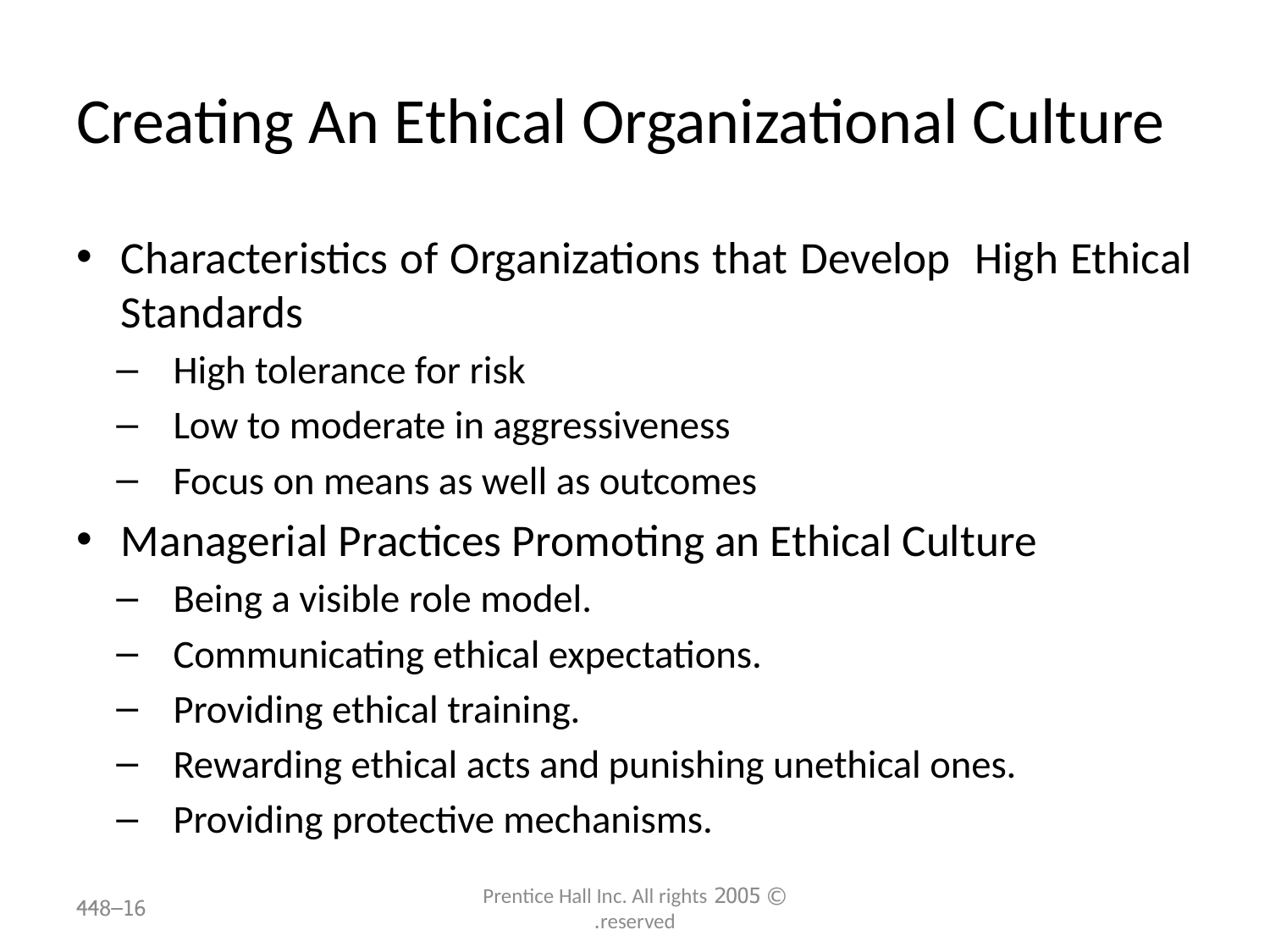

# Creating An Ethical Organizational Culture
Characteristics of Organizations that Develop  High Ethical Standards
High tolerance for risk
Low to moderate in aggressiveness
Focus on means as well as outcomes
Managerial Practices Promoting an Ethical Culture
Being a visible role model.
Communicating ethical expectations.
Providing ethical training.
Rewarding ethical acts and punishing unethical ones.
Providing protective mechanisms.
16–448
© 2005 Prentice Hall Inc. All rights reserved.